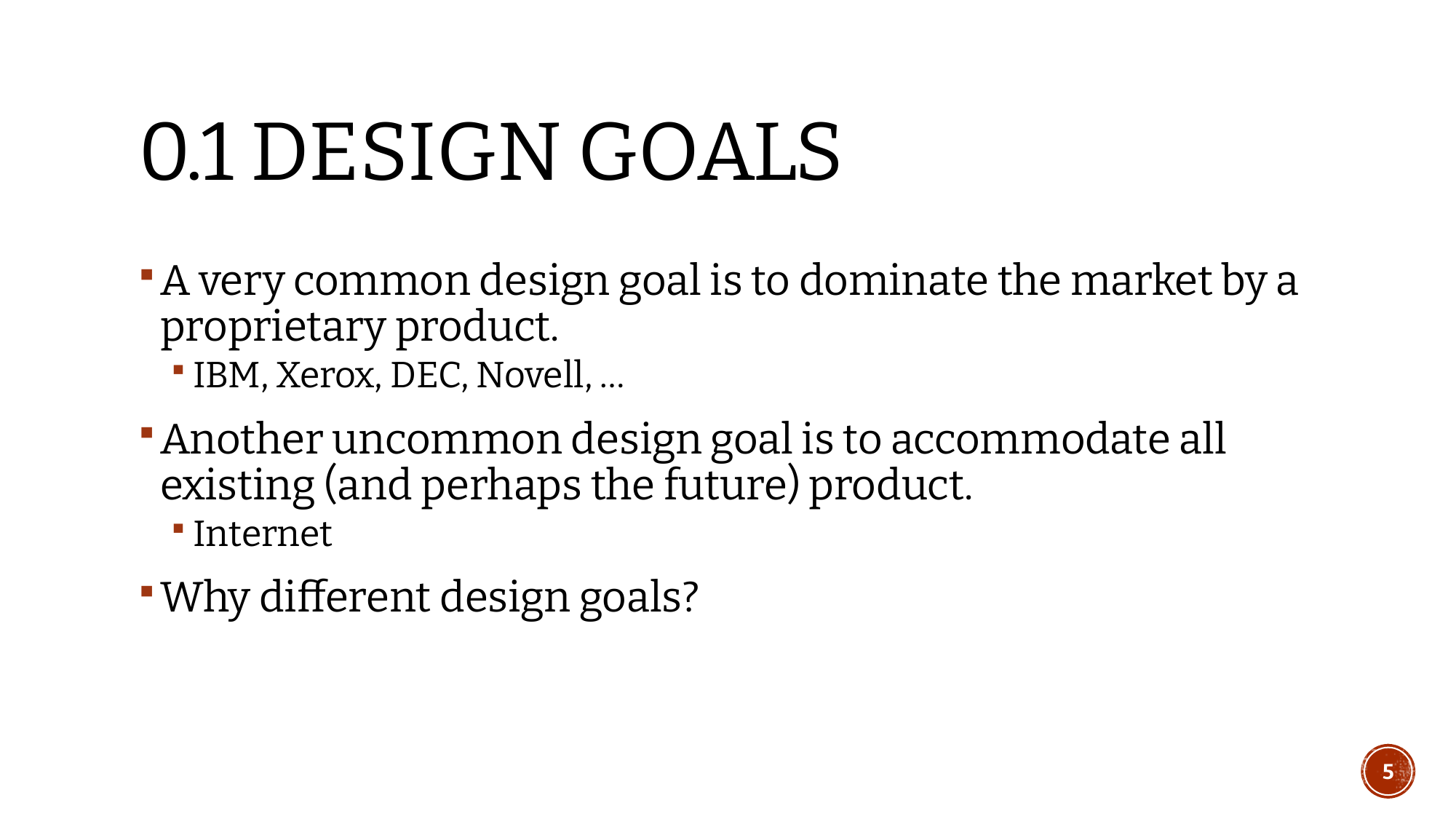

# 0.1 Design Goals
A very common design goal is to dominate the market by a proprietary product.
IBM, Xerox, DEC, Novell, …
Another uncommon design goal is to accommodate all existing (and perhaps the future) product.
Internet
Why different design goals?
5